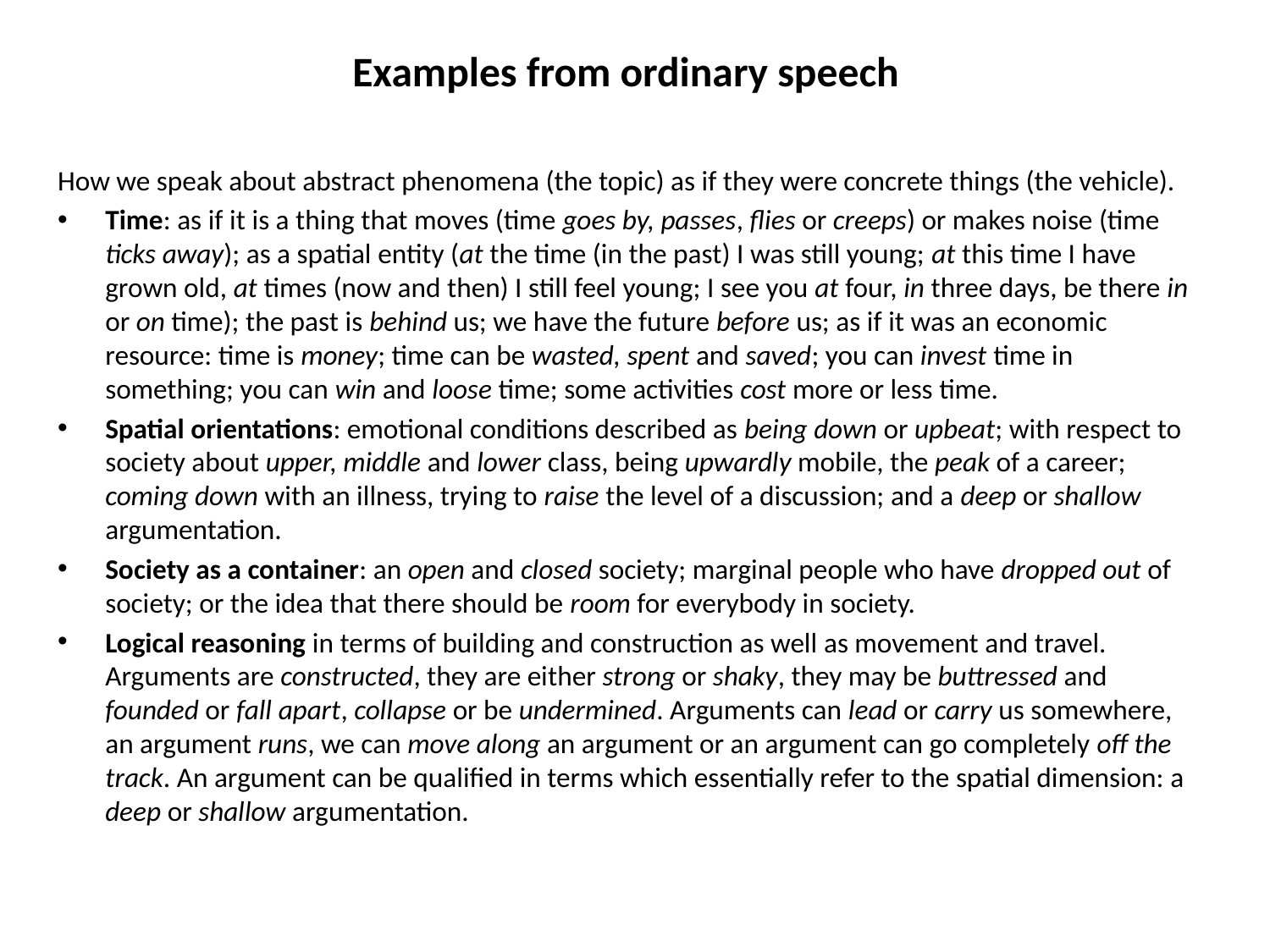

# Examples from ordinary speech
How we speak about abstract phenomena (the topic) as if they were concrete things (the vehicle).
Time: as if it is a thing that moves (time goes by, passes, flies or creeps) or makes noise (time ticks away); as a spatial entity (at the time (in the past) I was still young; at this time I have grown old, at times (now and then) I still feel young; I see you at four, in three days, be there in or on time); the past is behind us; we have the future before us; as if it was an economic resource: time is money; time can be wasted, spent and saved; you can invest time in something; you can win and loose time; some activities cost more or less time.
Spatial orientations: emotional conditions described as being down or upbeat; with respect to society about upper, middle and lower class, being upwardly mobile, the peak of a career; coming down with an illness, trying to raise the level of a discussion; and a deep or shallow argumentation.
Society as a container: an open and closed society; marginal people who have dropped out of society; or the idea that there should be room for everybody in society.
Logical reasoning in terms of building and construction as well as movement and travel. Arguments are constructed, they are either strong or shaky, they may be buttressed and founded or fall apart, collapse or be undermined. Arguments can lead or carry us somewhere, an argument runs, we can move along an argument or an argument can go completely off the track. An argument can be qualified in terms which essentially refer to the spatial dimension: a deep or shallow argumentation.